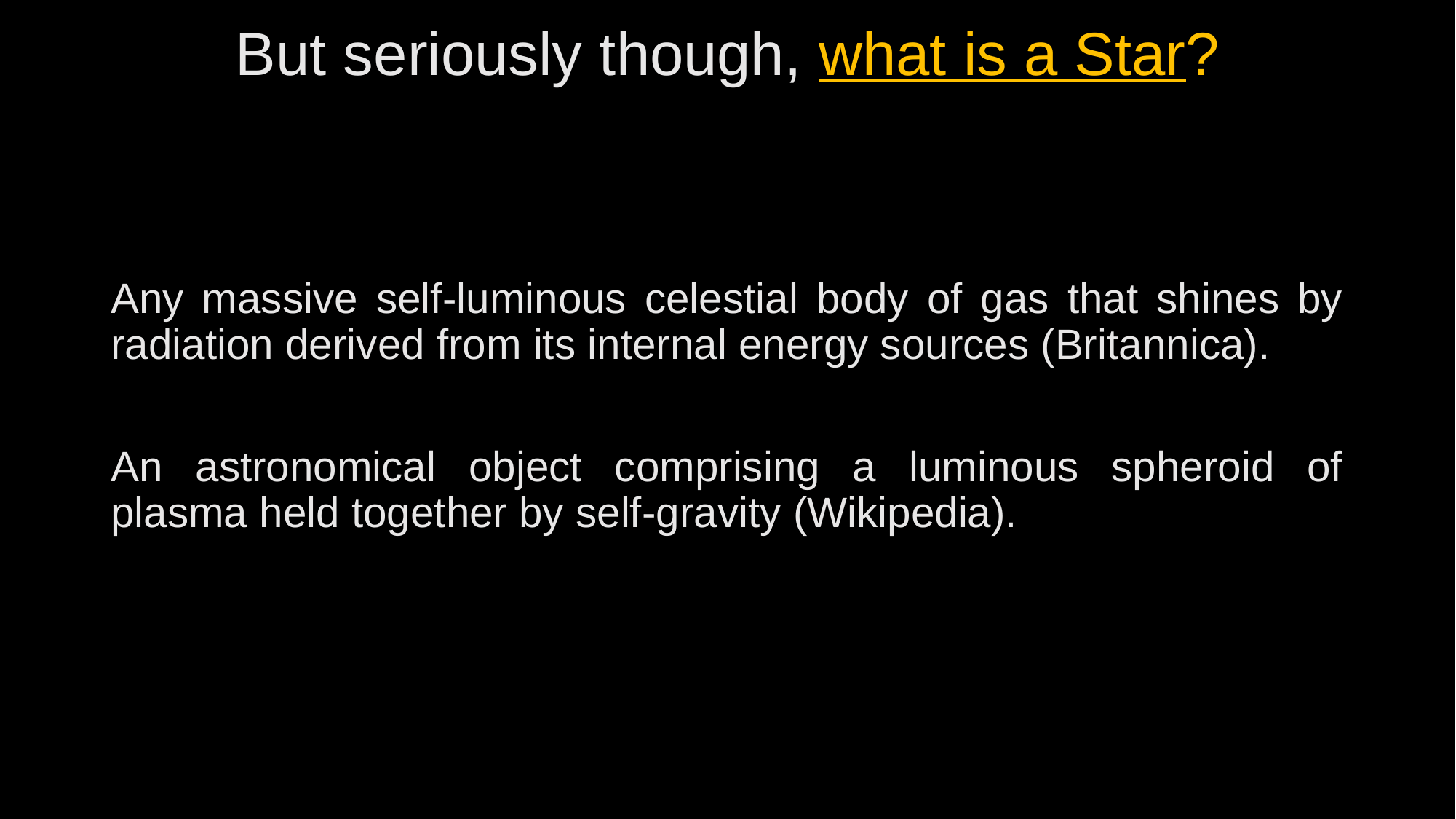

# But seriously though, what is a Star?
Any massive self-luminous celestial body of gas that shines by radiation derived from its internal energy sources (Britannica).

An astronomical object comprising a luminous spheroid of plasma held together by self-gravity (Wikipedia).